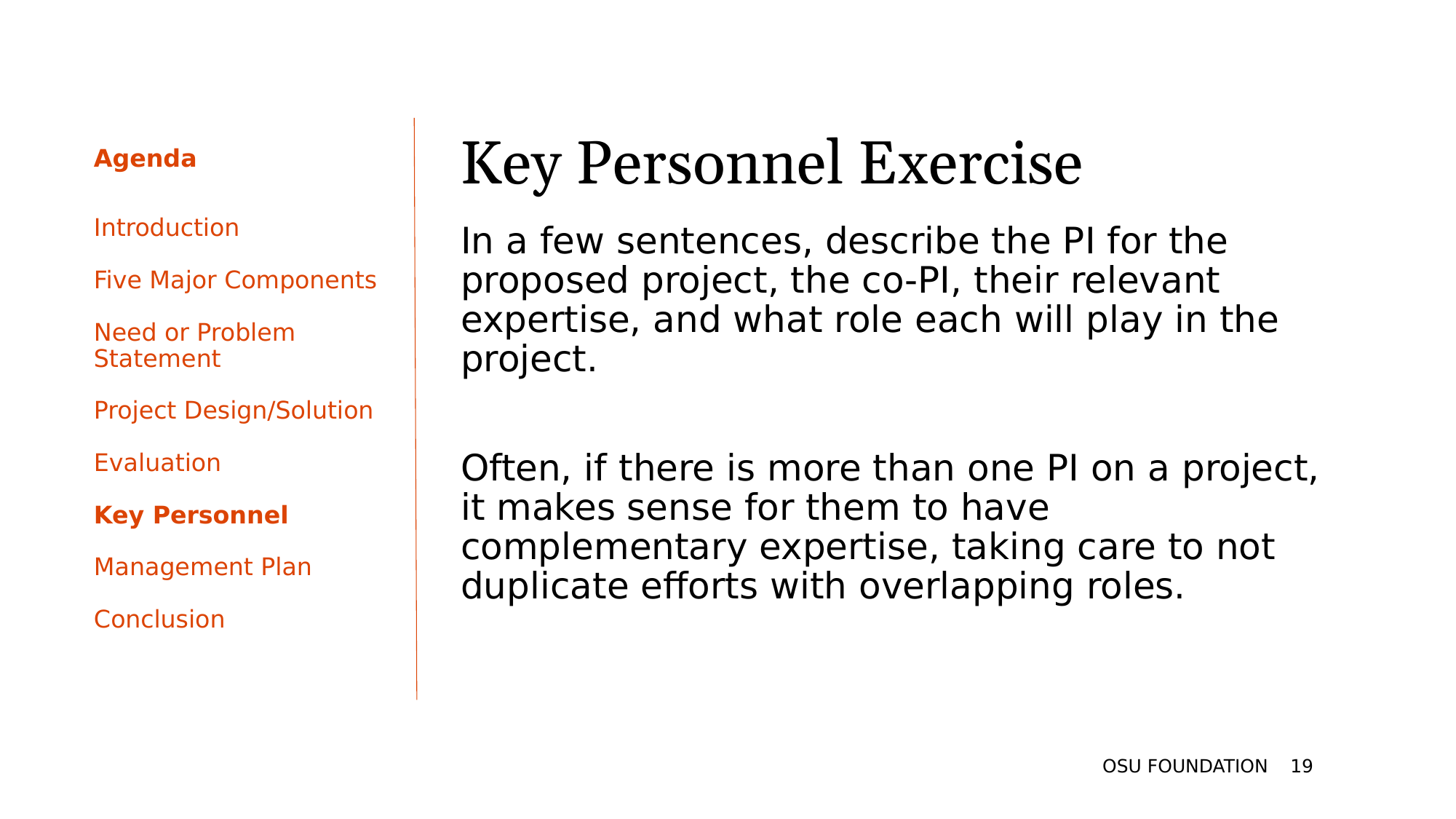

Key Personnel Exercise
# Agenda
Introduction

Five Major Components

Need or Problem Statement

Project Design/Solution

Evaluation

Key Personnel

Management Plan

Conclusion
In a few sentences, describe the PI for the proposed project, the co-PI, their relevant expertise, and what role each will play in the project.

Often, if there is more than one PI on a project, it makes sense for them to have complementary expertise, taking care to not duplicate efforts with overlapping roles.

OSU FOUNDATION
19